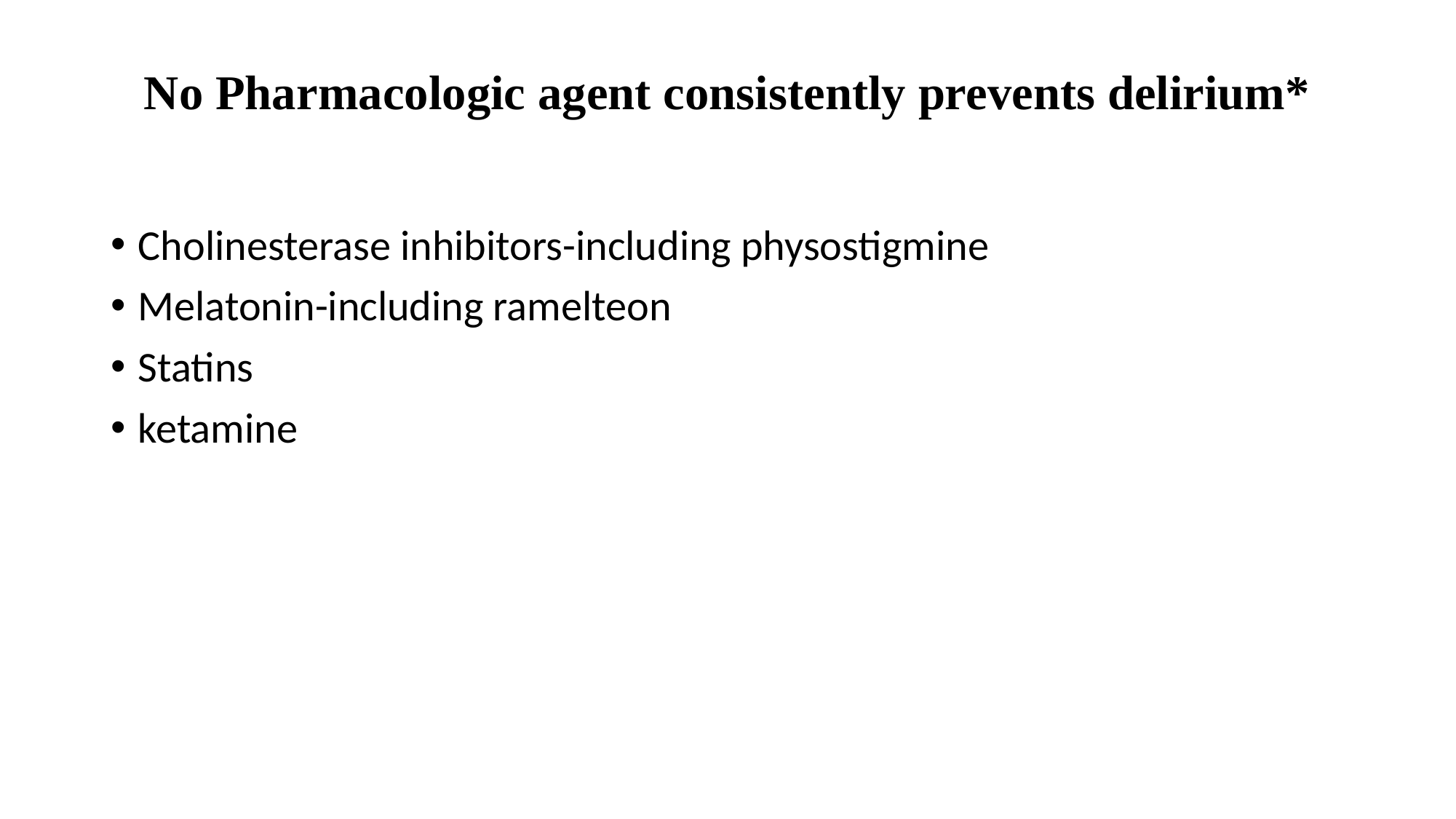

# No Pharmacologic agent consistently prevents delirium*
Cholinesterase inhibitors-including physostigmine
Melatonin-including ramelteon
Statins
ketamine